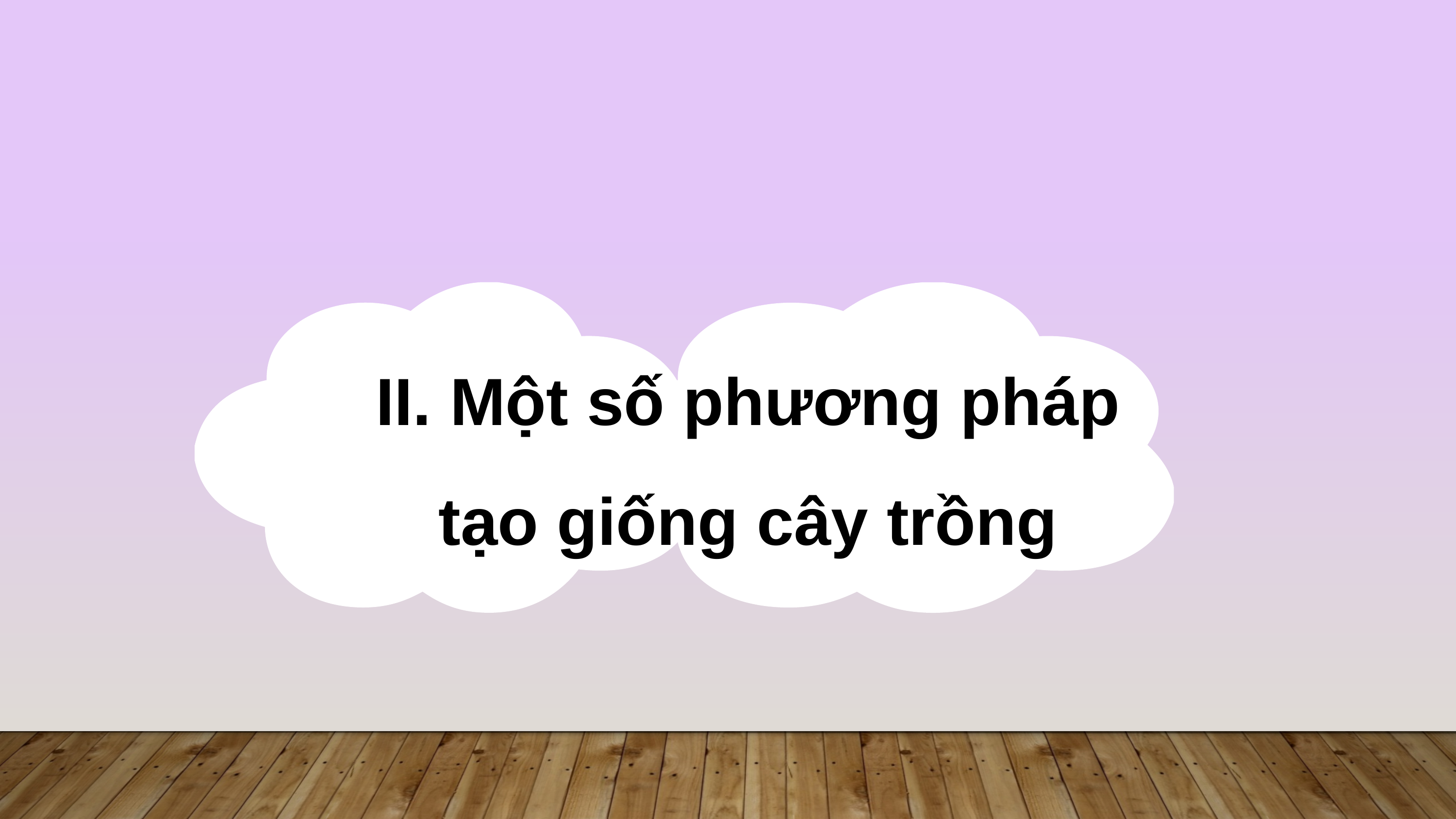

II. Một số phương pháp tạo giống cây trồng